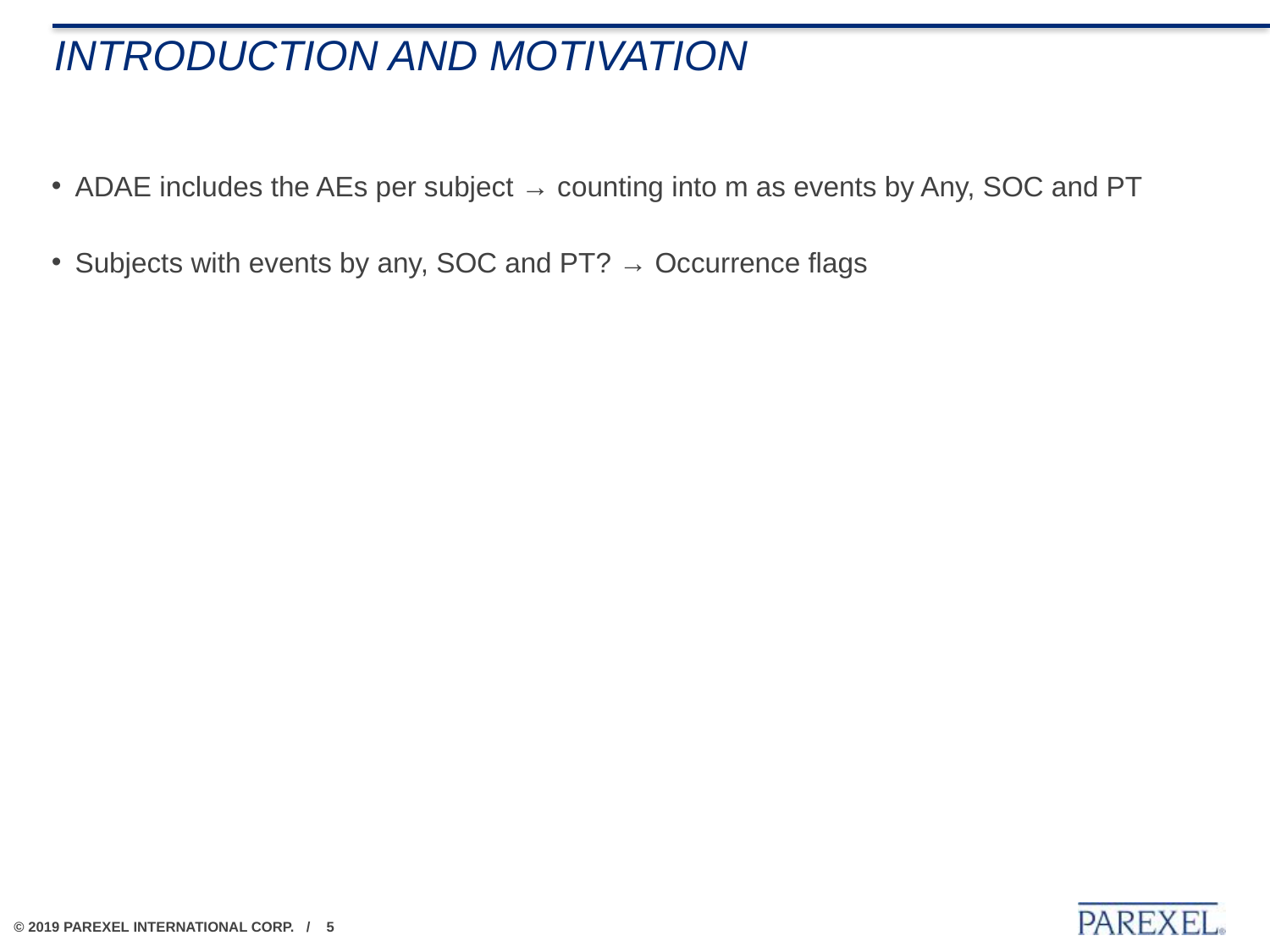

# Introduction and motivation
ADAE includes the AEs per subject → counting into m as events by Any, SOC and PT
Subjects with events by any, SOC and PT? → Occurrence flags